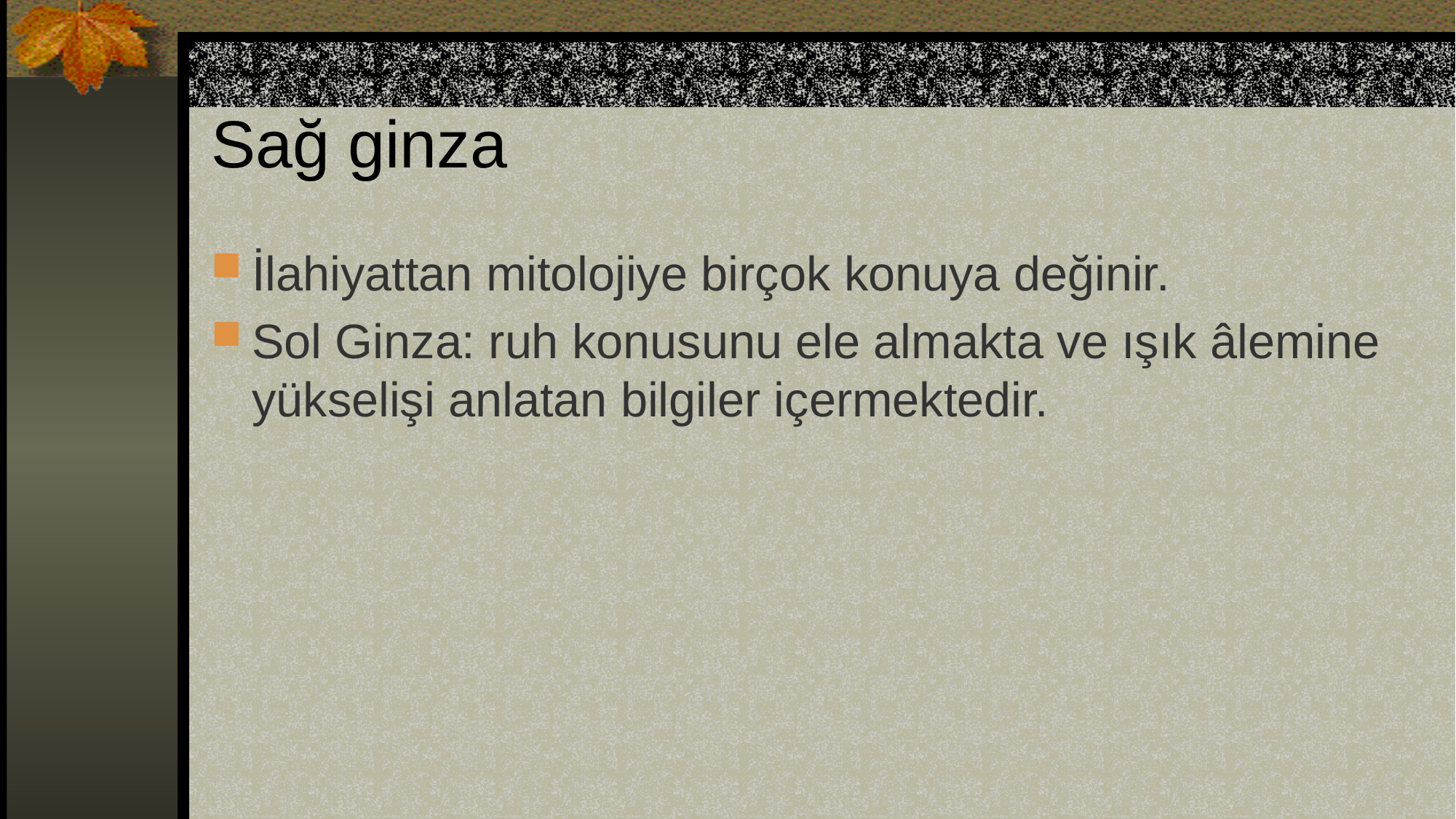

# Sağ ginza
İlahiyattan mitolojiye birçok konuya değinir.
Sol Ginza: ruh konusunu ele almakta ve ışık âlemine yükselişi anlatan bilgiler içermektedir.